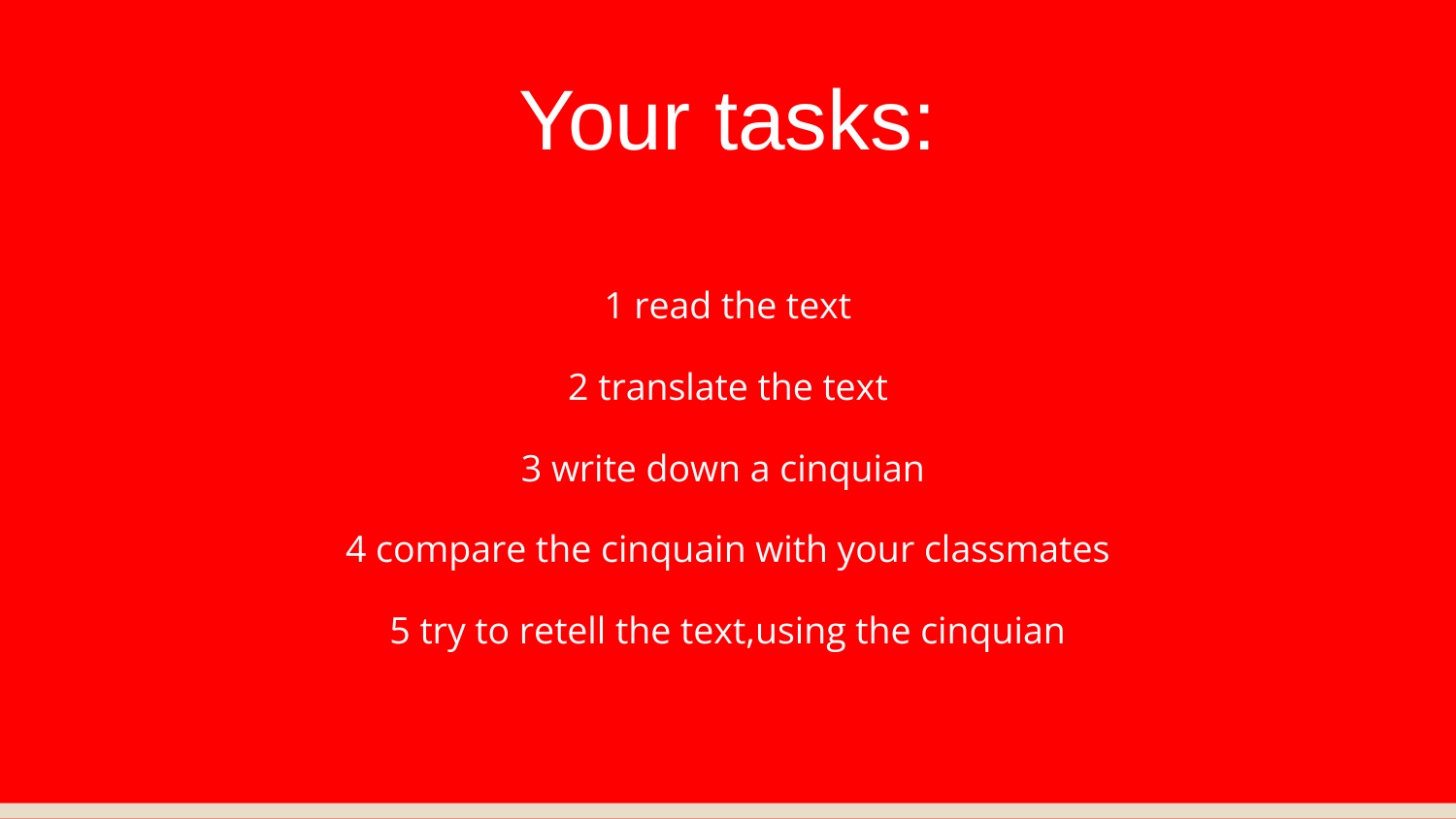

# Your tasks:
1 read the text
2 translate the text
3 write down a cinquian
4 compare the cinquain with your classmates
5 try to retell the text,using the cinquian